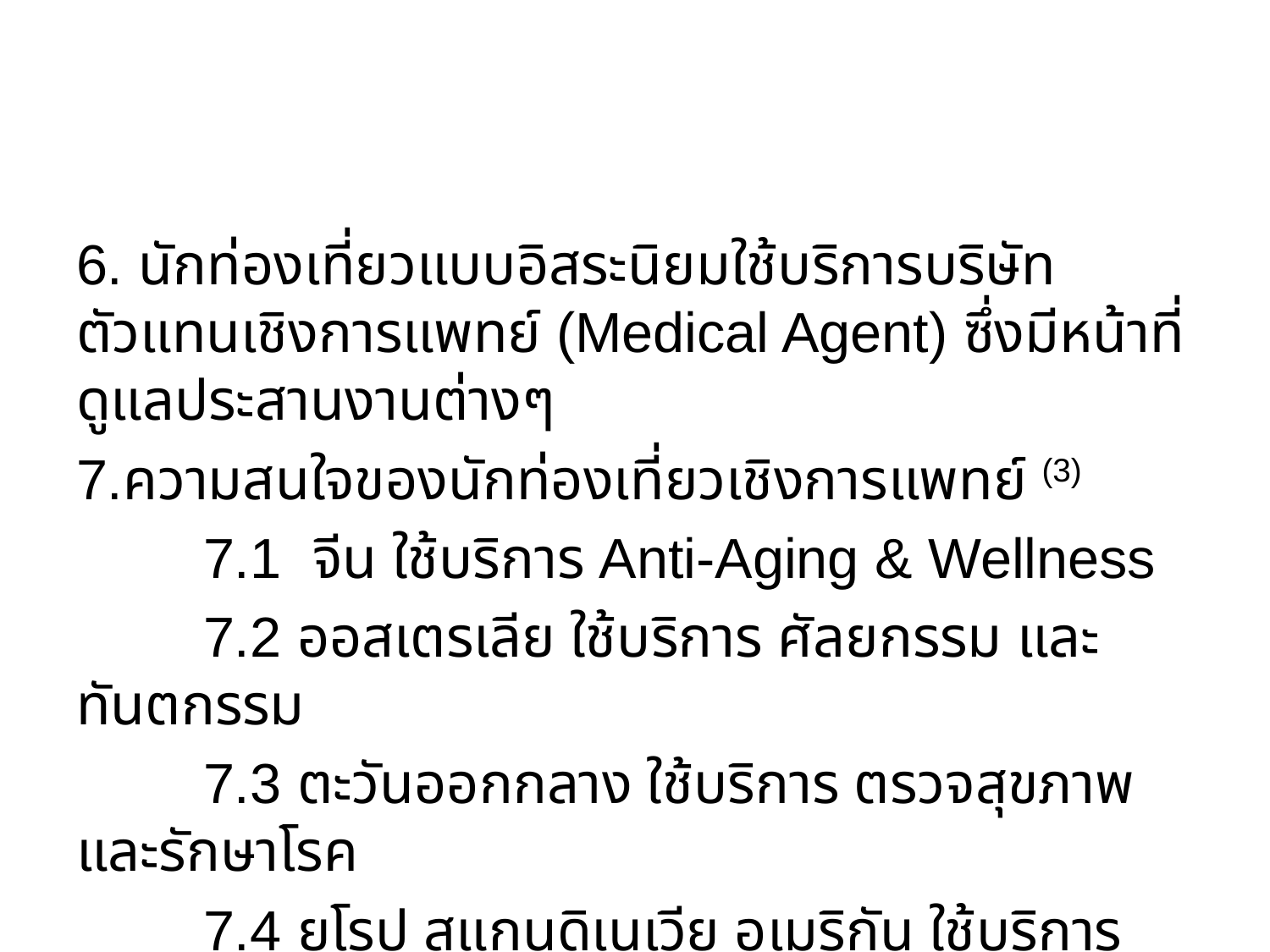

#
6. นักท่องเที่ยวแบบอิสระนิยมใช้บริการบริษัทตัวแทนเชิงการแพทย์ (Medical Agent) ซึ่งมีหน้าที่ดูแลประสานงานต่างๆ
7.ความสนใจของนักท่องเที่ยวเชิงการแพทย์ (3)
	7.1  จีน ใช้บริการ Anti-Aging & Wellness
	7.2 ออสเตรเลีย ใช้บริการ ศัลยกรรม และทันตกรรม
	7.3 ตะวันออกกลาง ใช้บริการ ตรวจสุขภาพและรักษาโรค
	7.4 ยุโรป สแกนดิเนเวีย อเมริกัน ใช้บริการ ทันตกรรม